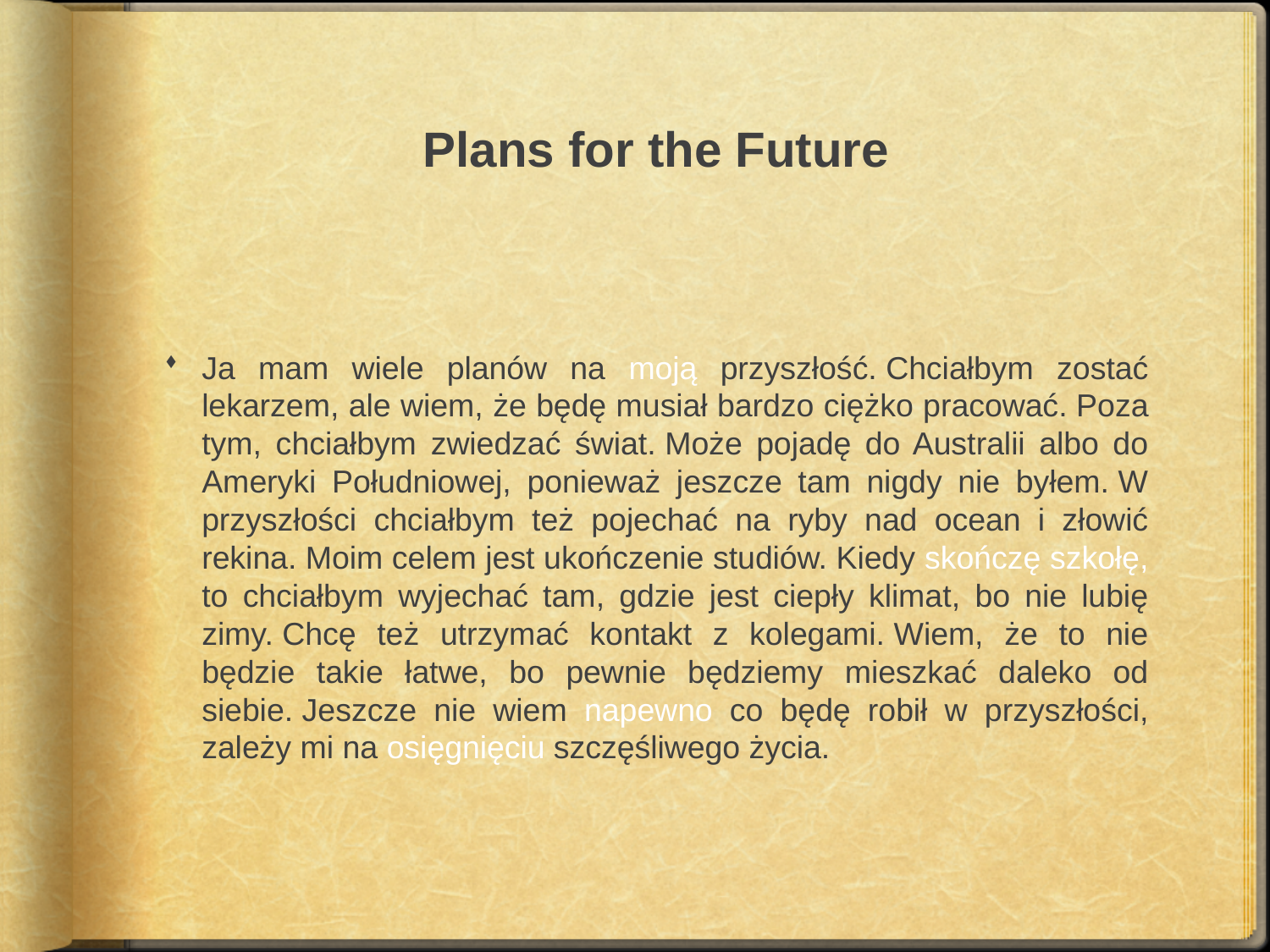

# Plans for the Future

Ja mam wiele planów na moją przyszłość. Chciałbym zostać lekarzem, ale wiem, że będę musiał bardzo ciężko pracować. Poza tym, chciałbym zwiedzać świat. Może pojadę do Australii albo do Ameryki Południowej, ponieważ jeszcze tam nigdy nie byłem. W przyszłości chciałbym też pojechać na ryby nad ocean i złowić rekina. Moim celem jest ukończenie studiów. Kiedy skończę szkołę, to chciałbym wyjechać tam, gdzie jest ciepły klimat, bo nie lubię zimy. Chcę też utrzymać kontakt z kolegami. Wiem, że to nie będzie takie łatwe, bo pewnie będziemy mieszkać daleko od siebie. Jeszcze nie wiem napewno co będę robił w przyszłości, zależy mi na osięgnięciu szczęśliwego życia.